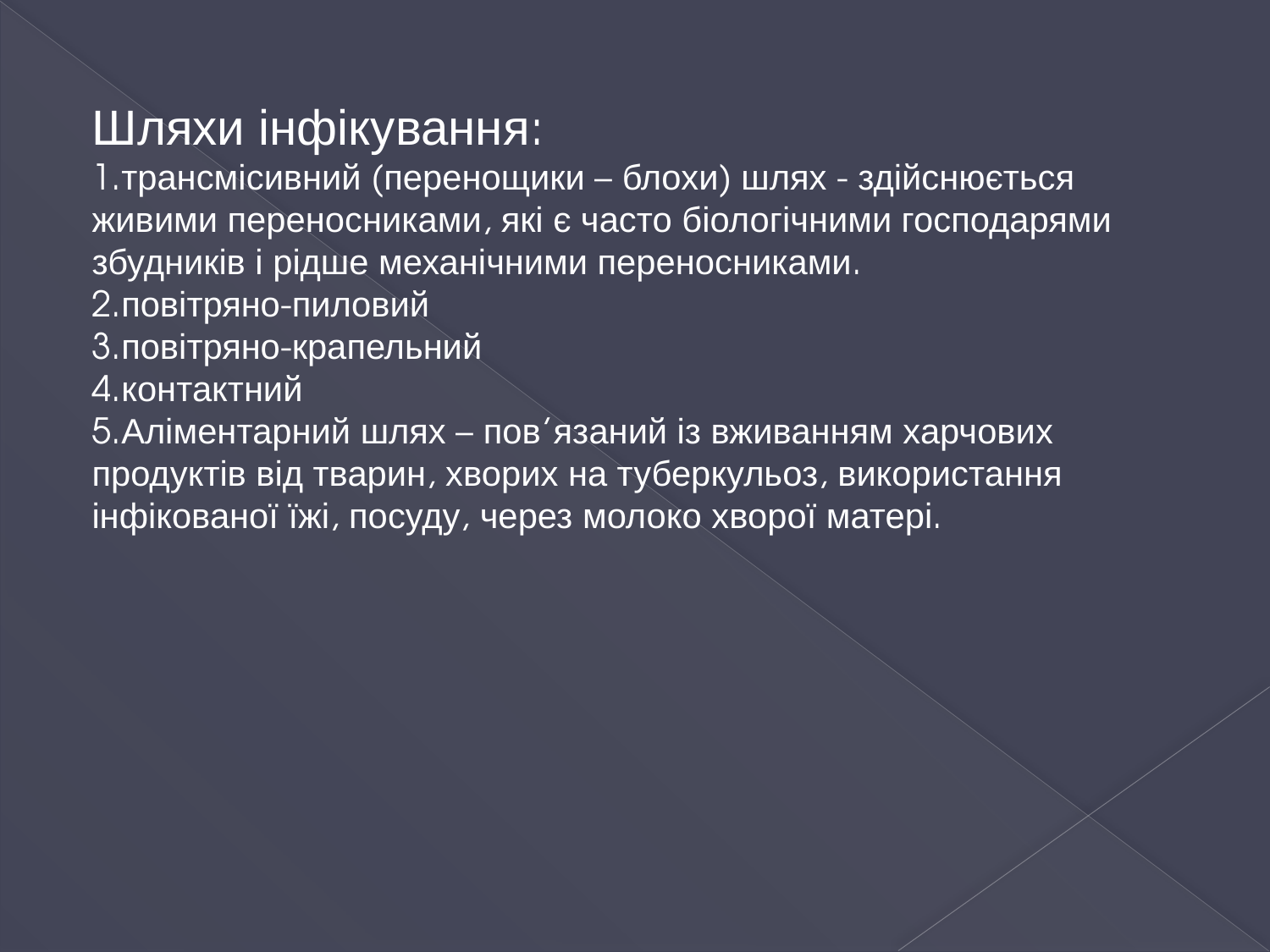

Шляхи інфікування:
1.трансмісивний (перенощики – блохи) шлях - здійснюється живими переносниками, які є часто біологічними господарями збудників і рідше механічними переносниками.
2.повітряно-пиловий
3.повітряно-крапельний
4.контактний
5.Аліментарний шлях – пов’язаний із вживанням харчових продуктів від тварин, хворих на туберкульоз, використання інфікованої їжі, посуду, через молоко хворої матері.